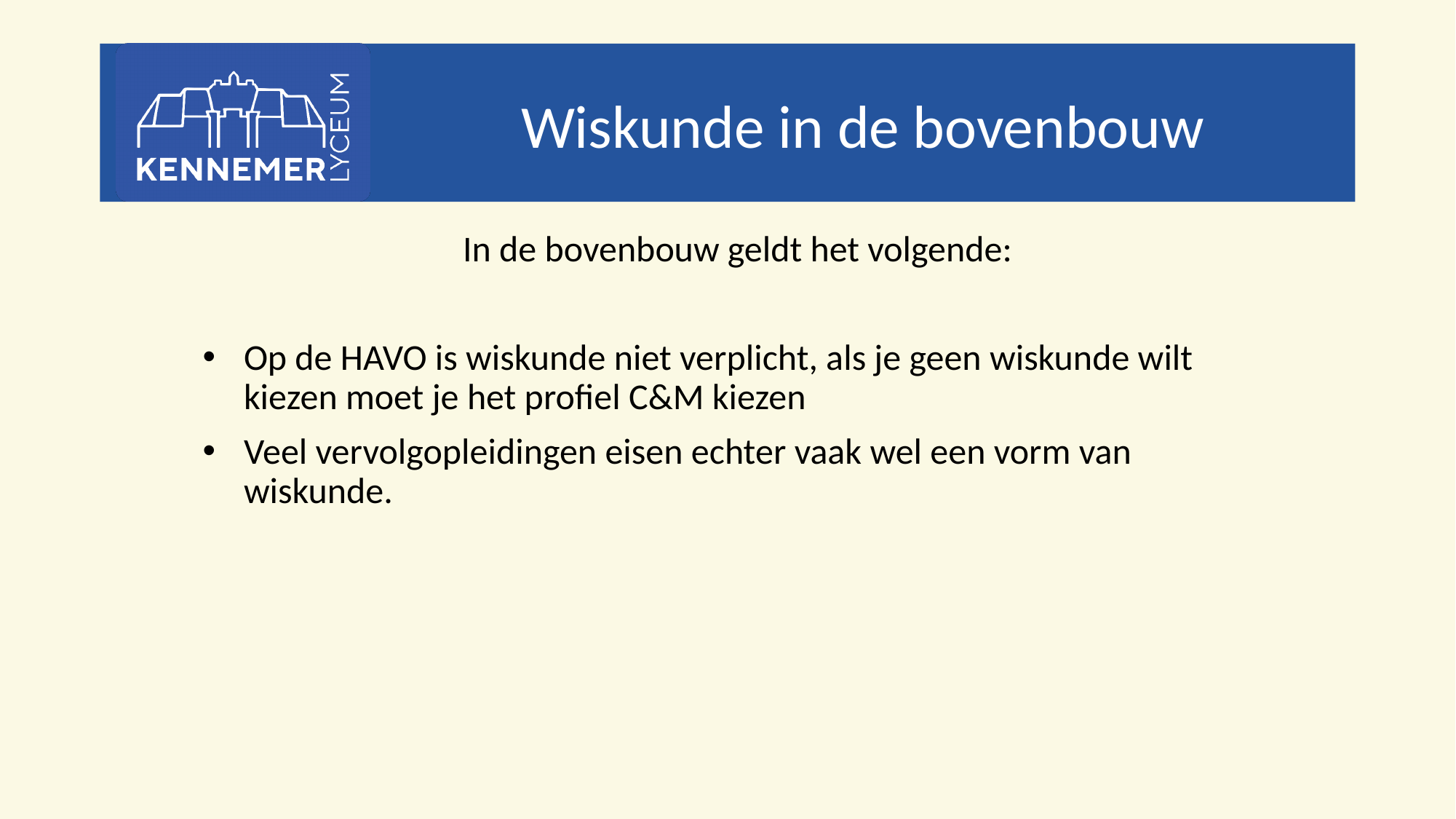

# Wiskunde in de bovenbouw
In de bovenbouw geldt het volgende:

Op de HAVO is wiskunde niet verplicht, als je geen wiskunde wilt kiezen moet je het profiel C&M kiezen
Veel vervolgopleidingen eisen echter vaak wel een vorm van wiskunde.